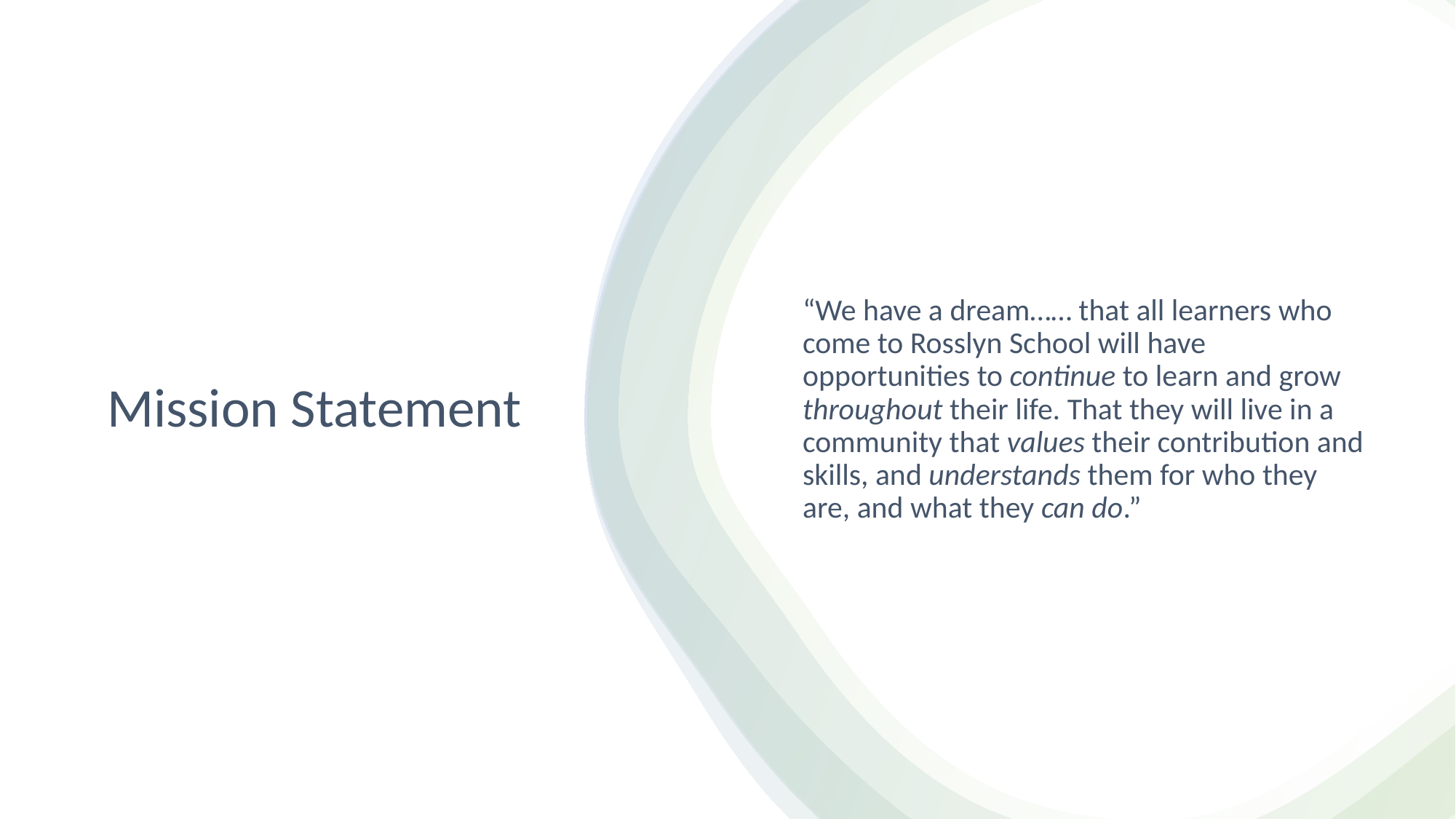

“We have a dream…… that all learners who come to Rosslyn School will have opportunities to continue to learn and grow throughout their life. That they will live in a community that values their contribution and skills, and understands them for who they are, and what they can do.”
# Mission Statement
June 2025
4